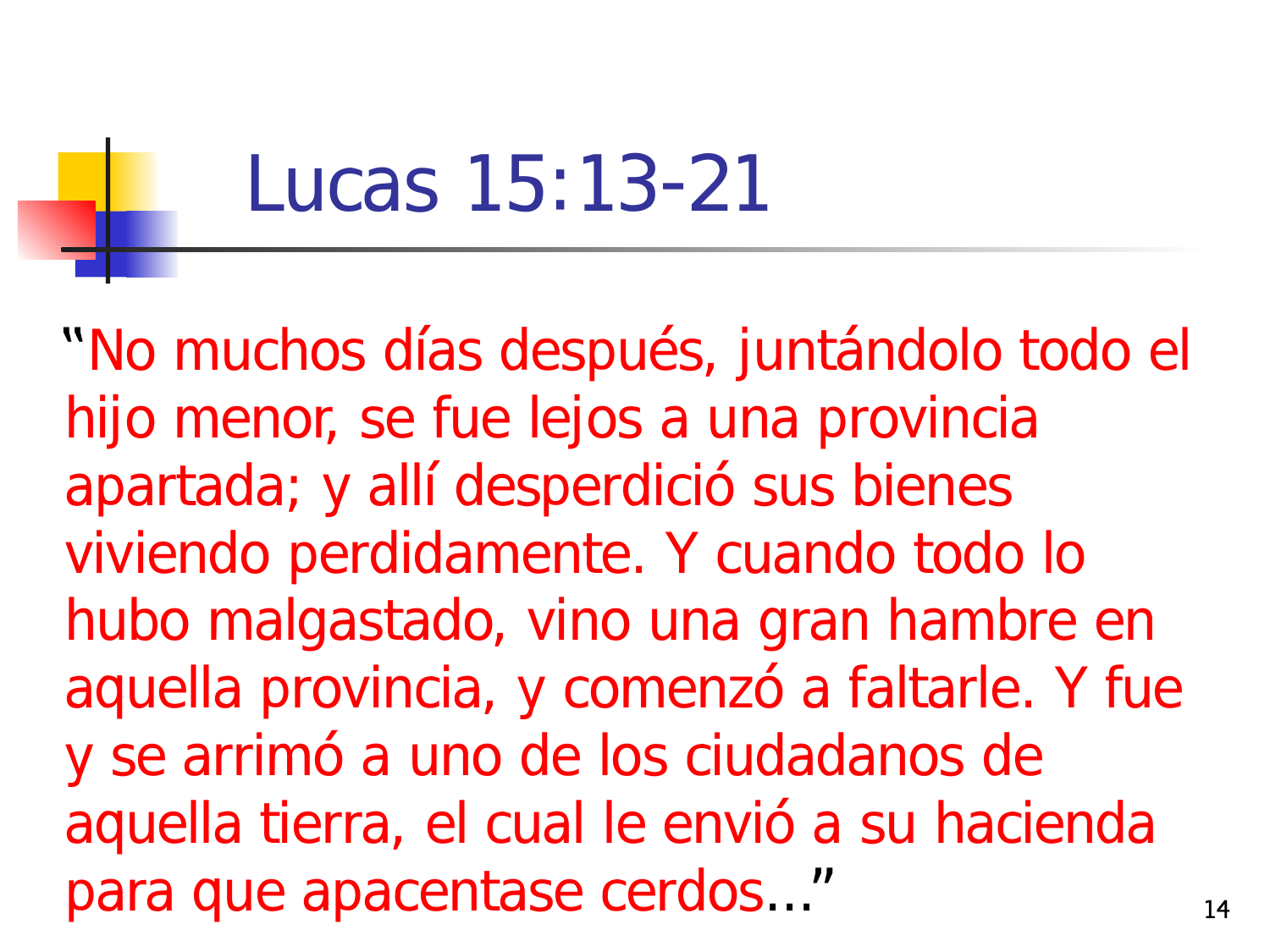

# Lucas 15:13-21
“No muchos días después, juntándolo todo el hijo menor, se fue lejos a una provincia apartada; y allí desperdició sus bienes viviendo perdidamente. Y cuando todo lo hubo malgastado, vino una gran hambre en aquella provincia, y comenzó a faltarle. Y fue y se arrimó a uno de los ciudadanos de aquella tierra, el cual le envió a su hacienda para que apacentase cerdos...”
14